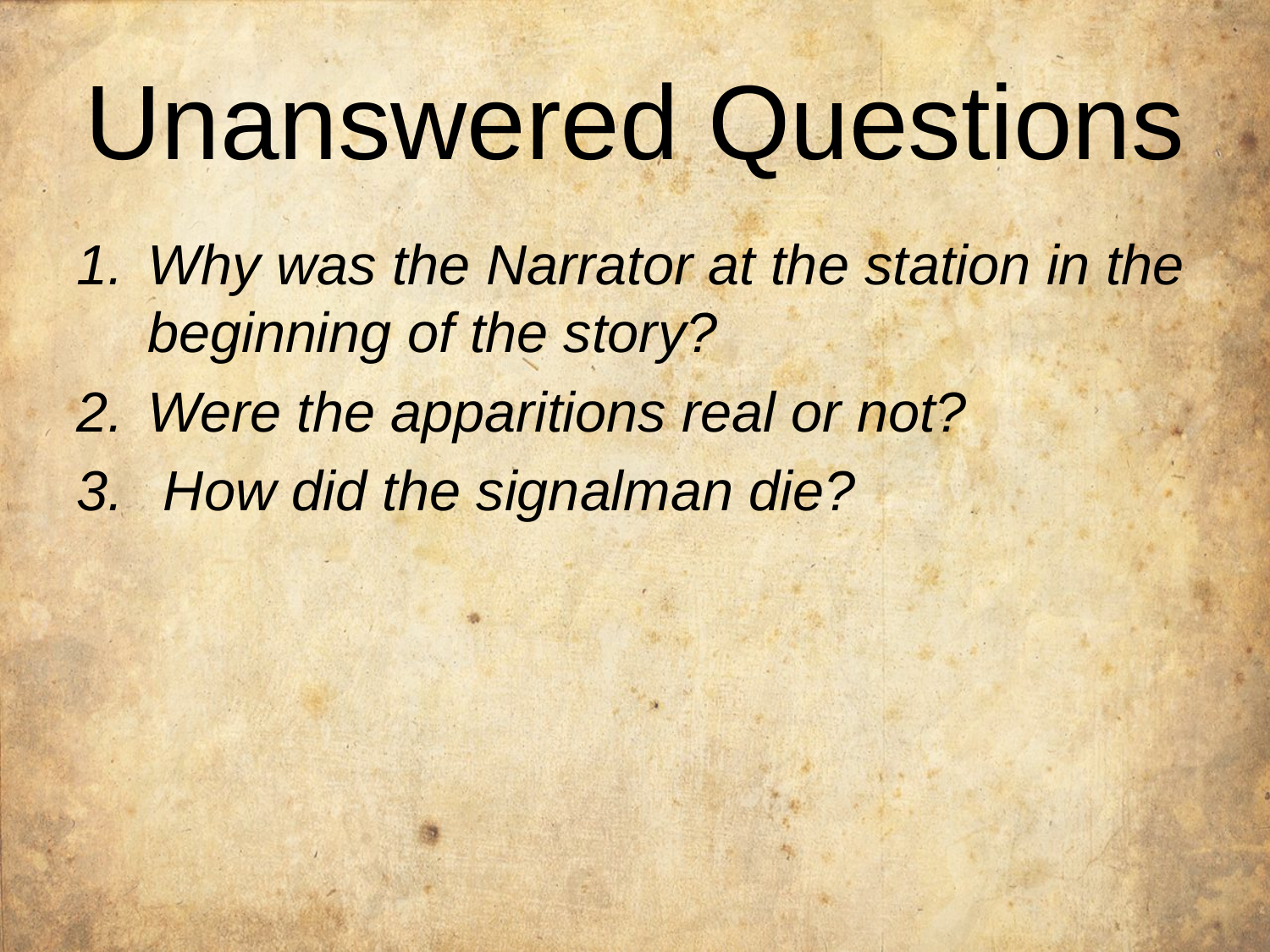

# Unanswered Questions
Why was the Narrator at the station in the beginning of the story?
Were the apparitions real or not?
 How did the signalman die?